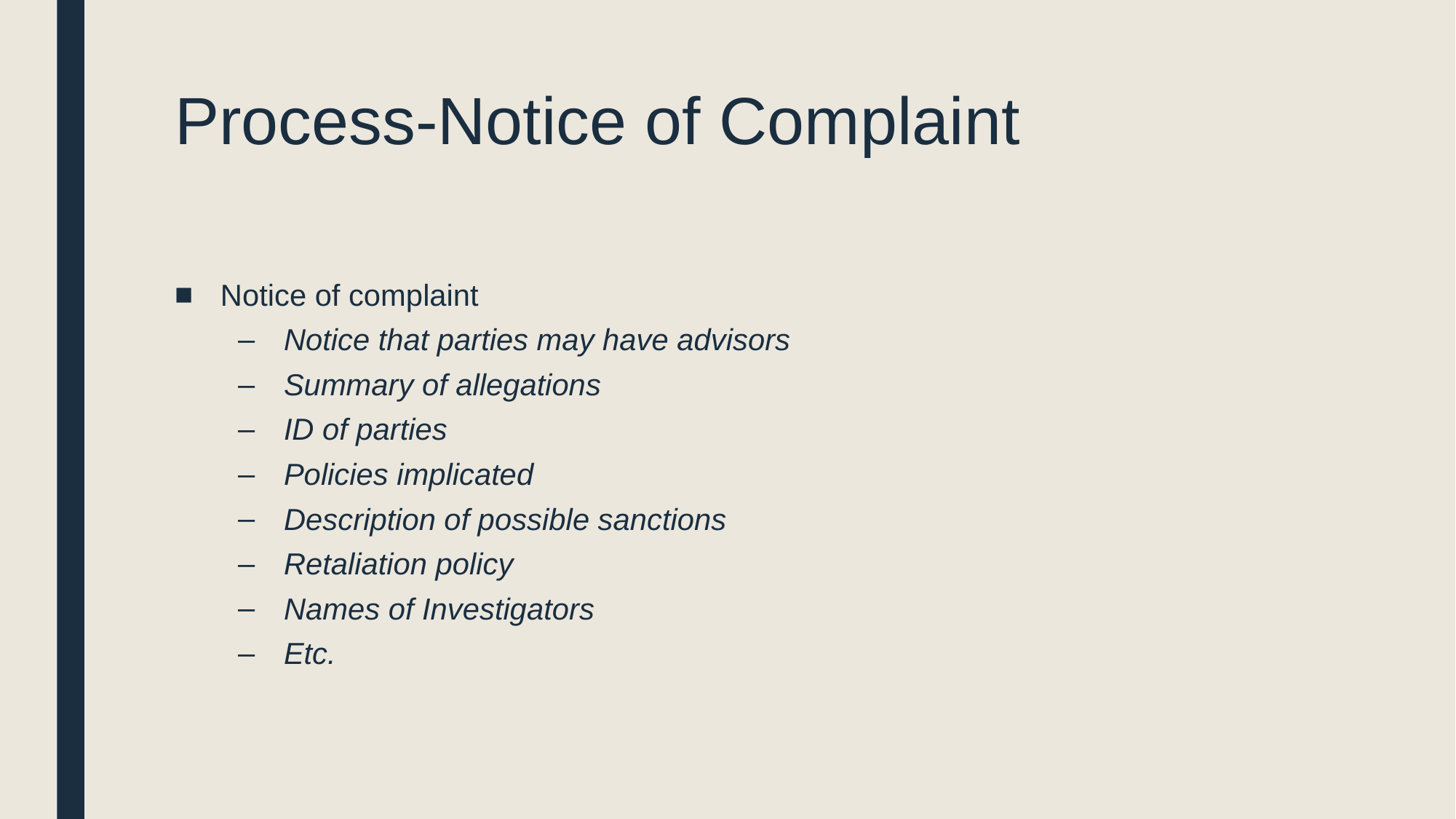

# Process-Notice of Complaint
Notice of complaint
Notice that parties may have advisors
Summary of allegations
ID of parties
Policies implicated
Description of possible sanctions
Retaliation policy
Names of Investigators
Etc.